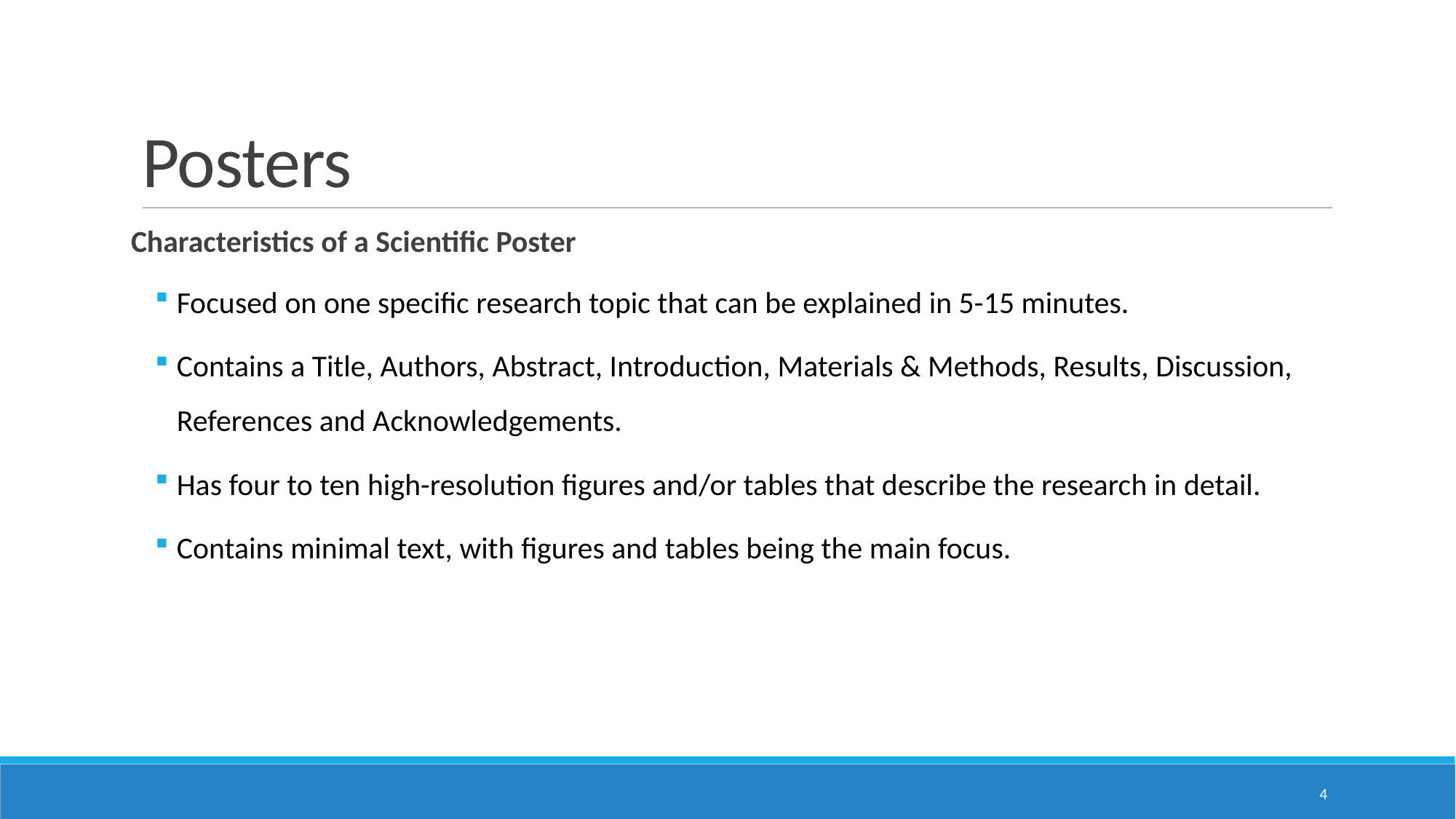

# Posters
Characteristics of a Scientific Poster
Focused on one specific research topic that can be explained in 5-15 minutes.
Contains a Title, Authors, Abstract, Introduction, Materials & Methods, Results, Discussion, References and Acknowledgements.
Has four to ten high-resolution figures and/or tables that describe the research in detail.
Contains minimal text, with figures and tables being the main focus.

4